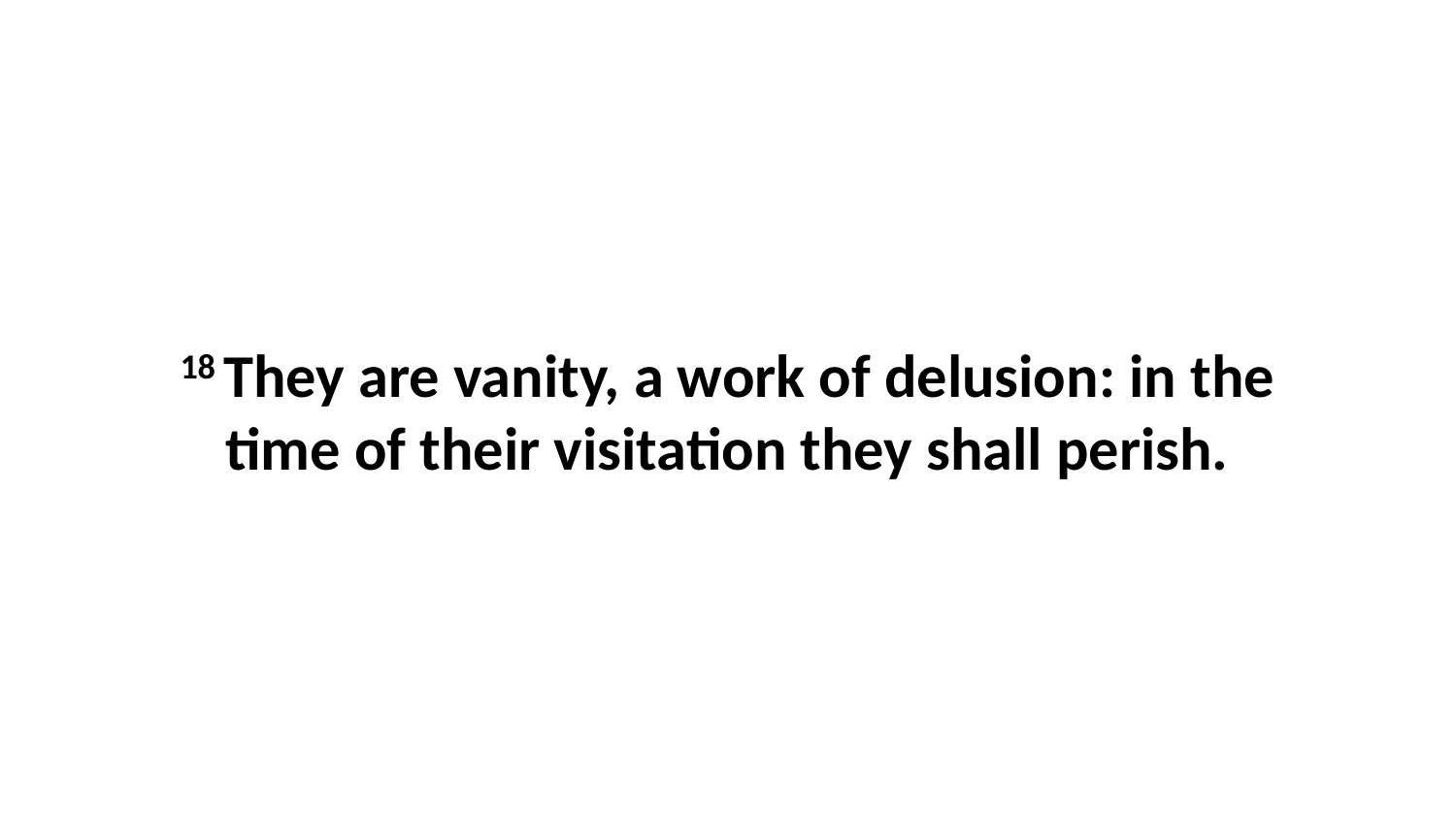

18 They are vanity, a work of delusion: in the time of their visitation they shall perish.